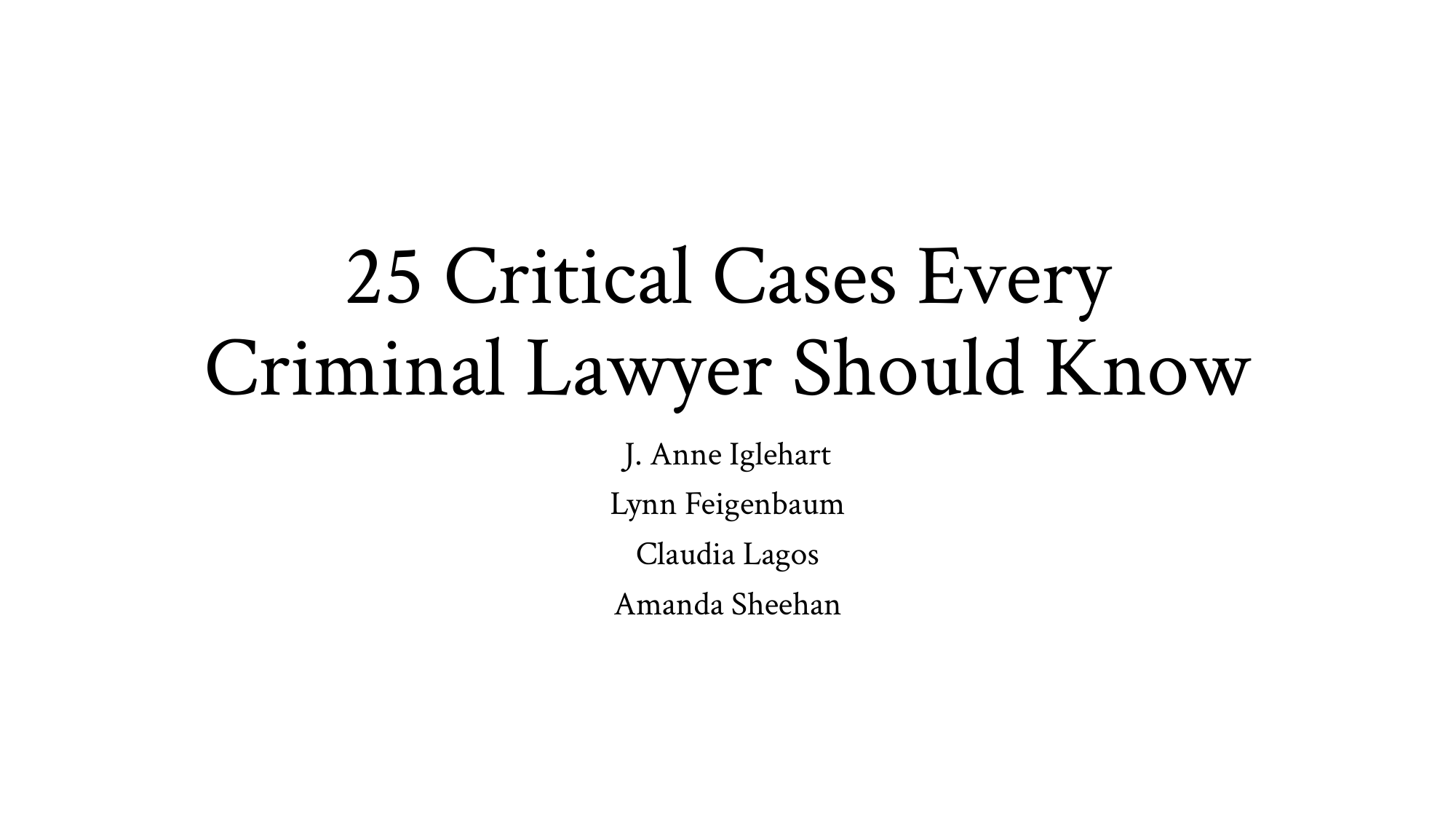

# 25 Critical Cases Every Criminal Lawyer Should Know
J. Anne Iglehart
Lynn Feigenbaum
Claudia Lagos
Amanda Sheehan